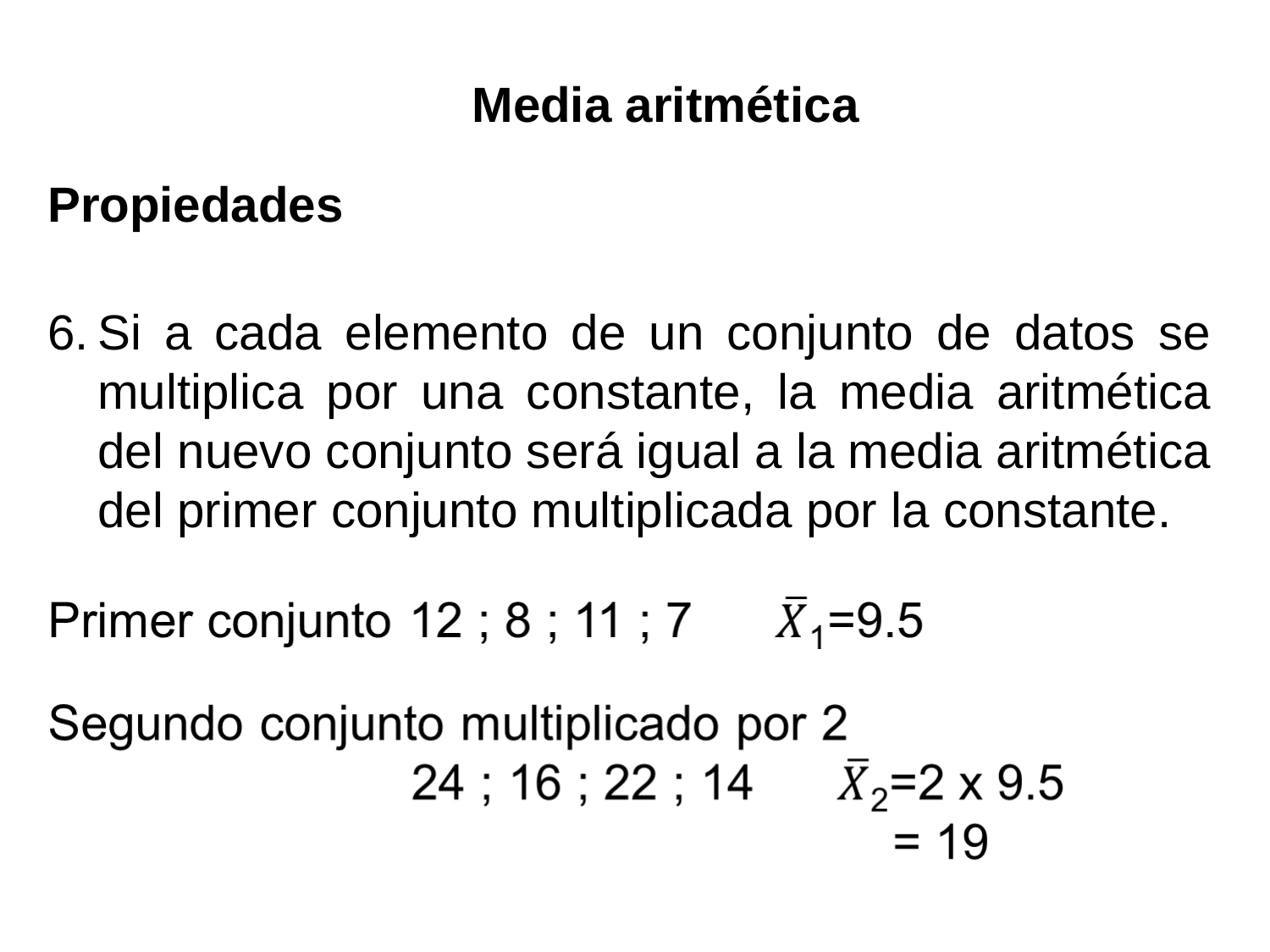

# Media aritmética
Propiedades

Si a cada elemento de un conjunto de datos se multiplica por una constante, la media aritmética del nuevo conjunto será igual a la media aritmética del primer conjunto multiplicada por la constante.